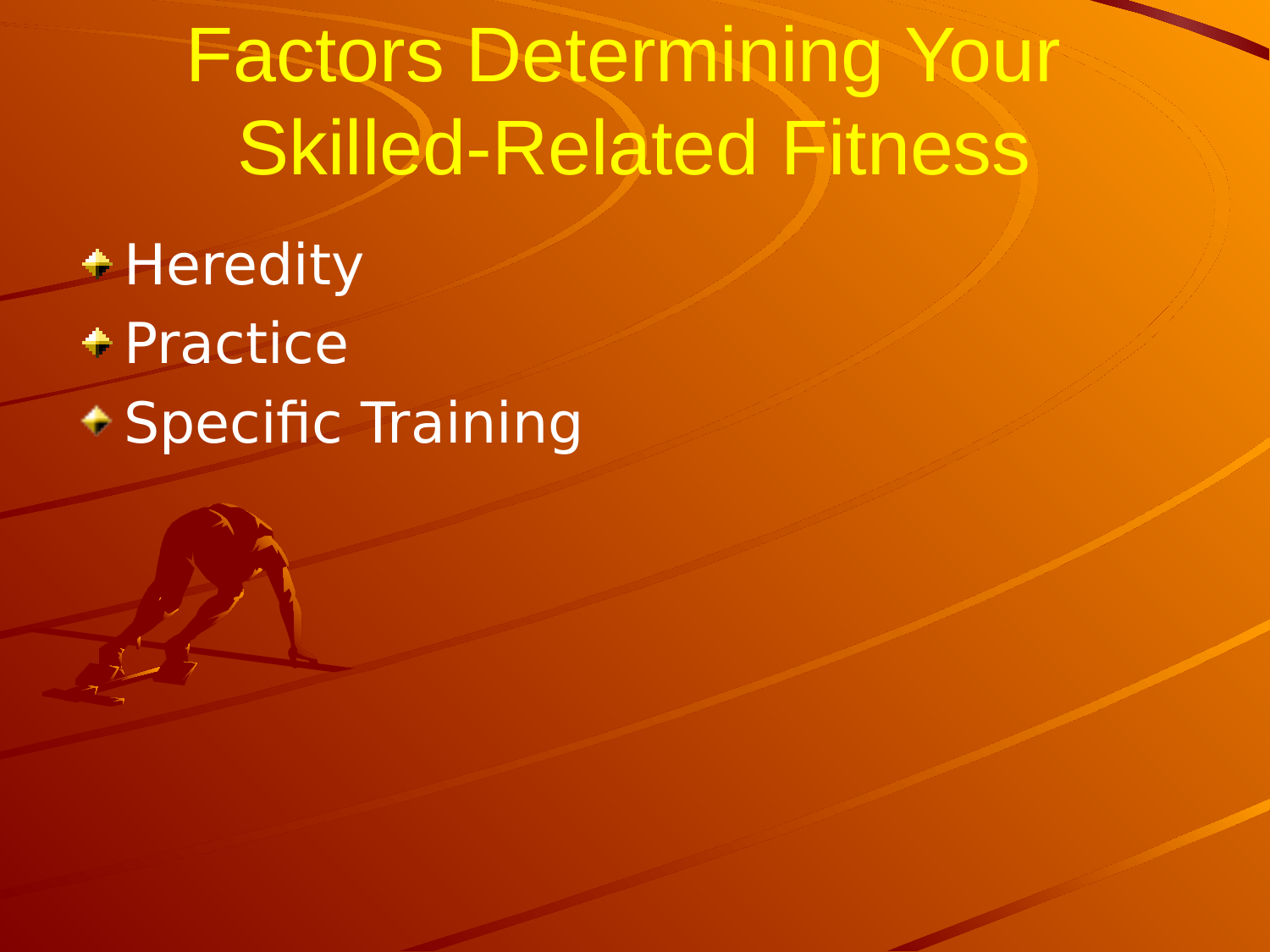

# Factors Determining Your Skilled-Related Fitness
Heredity
Practice
Specific Training